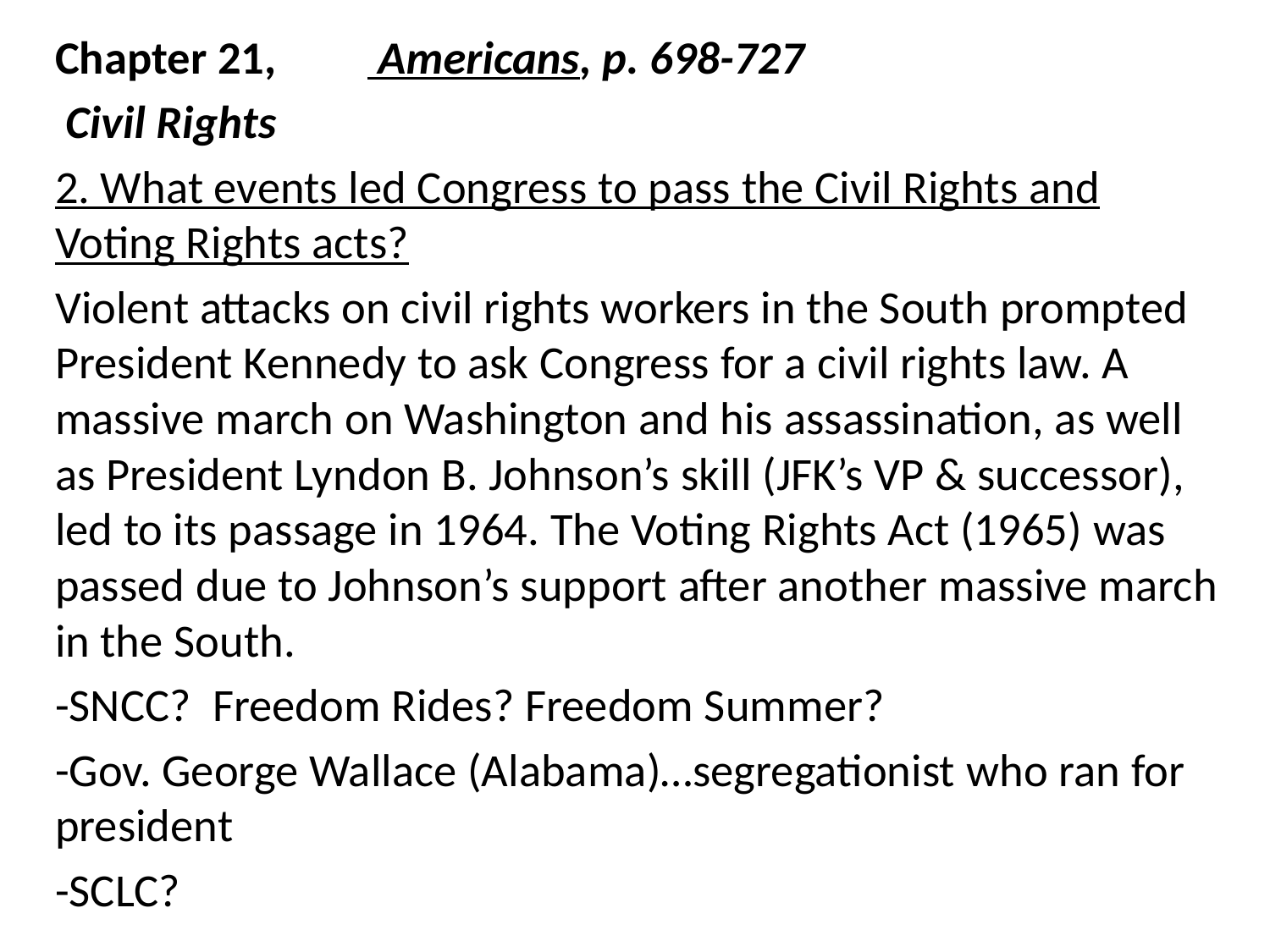

Chapter 21,			 Americans, p. 698-727
 Civil Rights
2. What events led Congress to pass the Civil Rights and Voting Rights acts?
Violent attacks on civil rights workers in the South prompted President Kennedy to ask Congress for a civil rights law. A massive march on Washington and his assassination, as well as President Lyndon B. Johnson’s skill (JFK’s VP & successor), led to its passage in 1964. The Voting Rights Act (1965) was passed due to Johnson’s support after another massive march in the South.
-SNCC?  Freedom Rides? Freedom Summer?
-Gov. George Wallace (Alabama)…segregationist who ran for president
-SCLC?